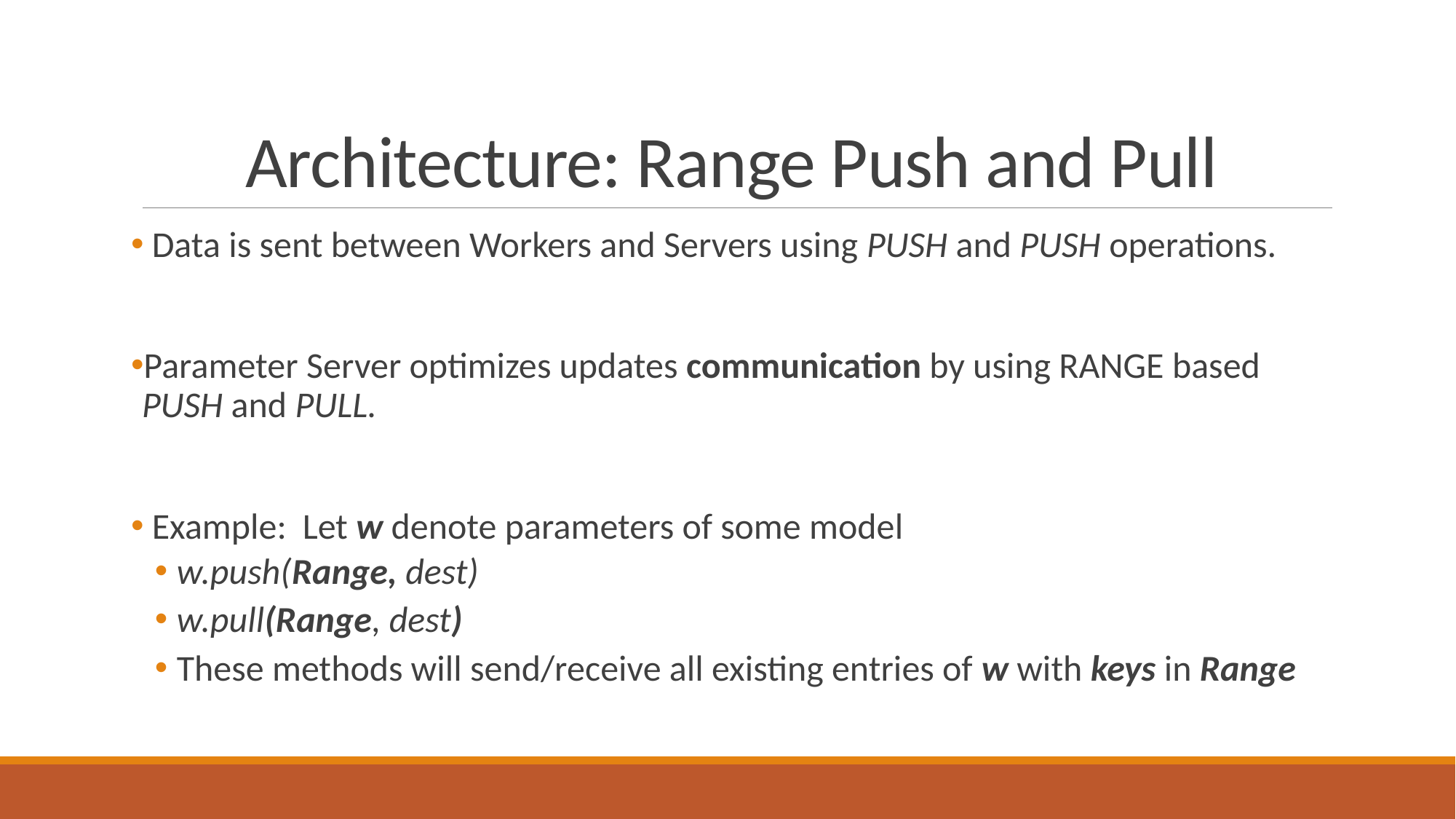

# Architecture: Range Push and Pull
 Data is sent between Workers and Servers using PUSH and PUSH operations.

Parameter Server optimizes updates communication by using RANGE based PUSH and PULL.

 Example:  Let w denote parameters of some model
w.push(Range, dest)
w.pull(Range, dest)
These methods will send/receive all existing entries of w with keys in Range